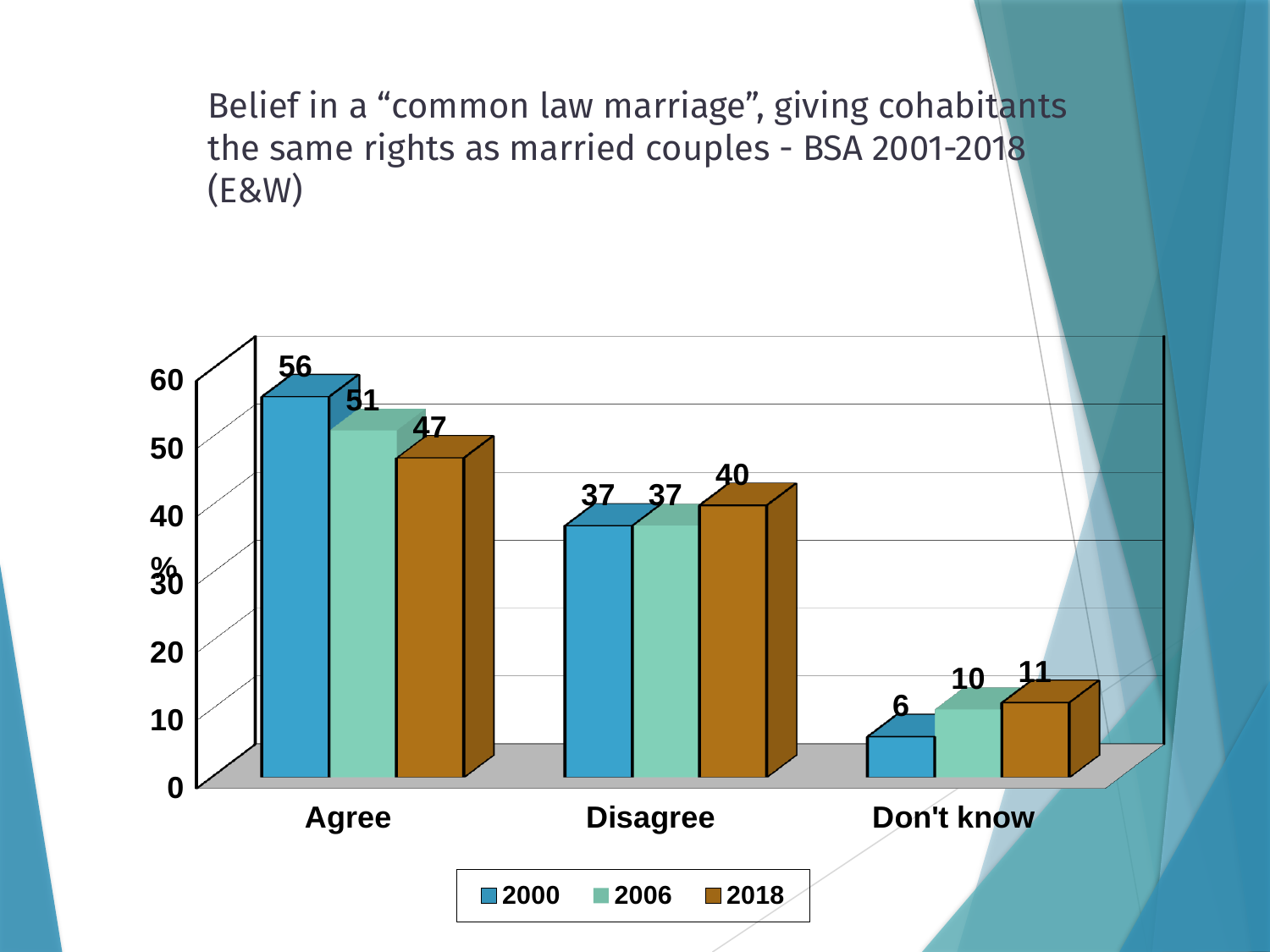

# Belief in a “common law marriage”, giving cohabitants the same rights as married couples - BSA 2001-2018 (E&W)

[unsupported chart]